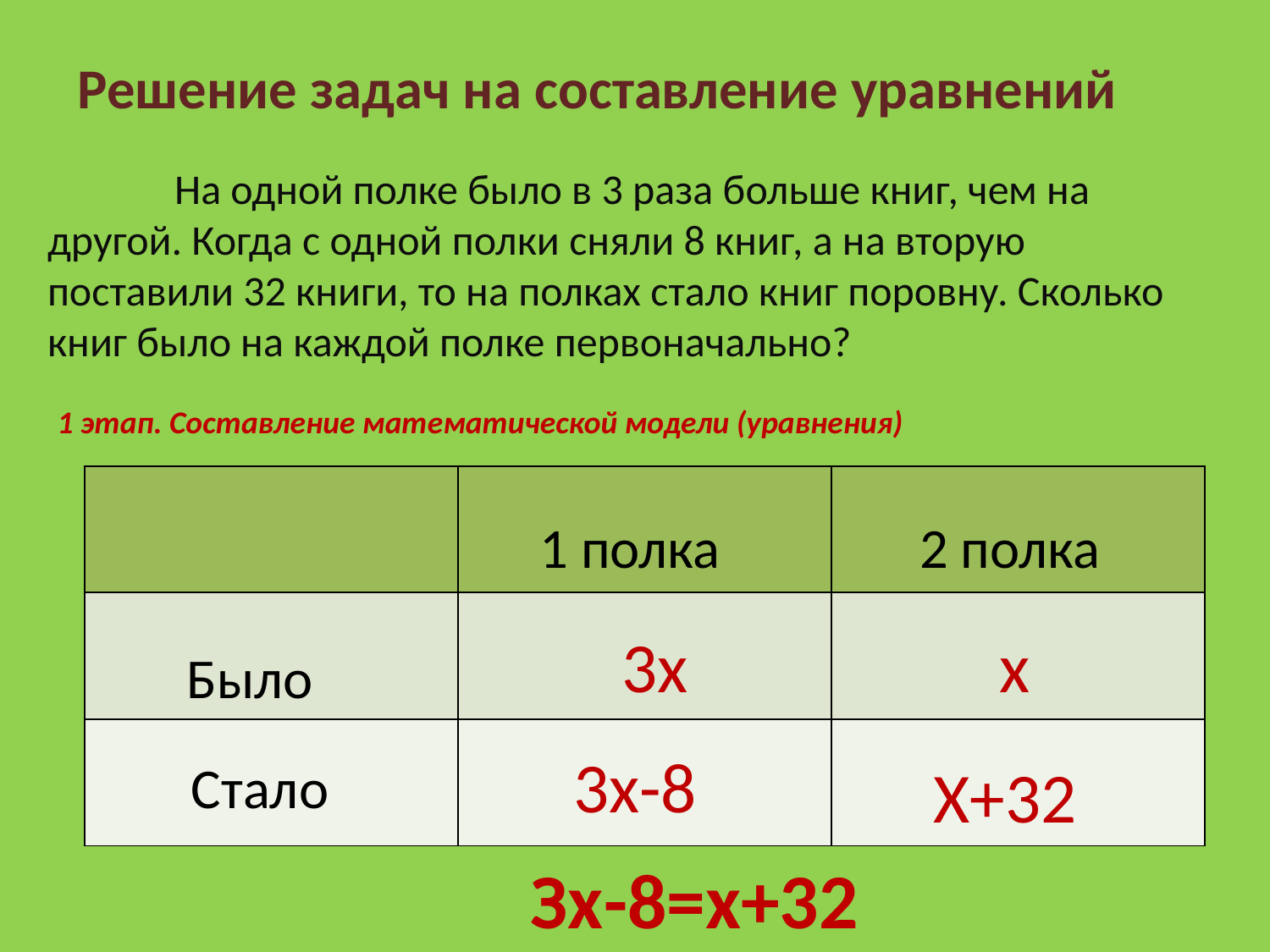

Решение задач на составление уравнений
	На одной полке было в 3 раза больше книг, чем на другой. Когда с одной полки сняли 8 книг, а на вторую поставили 32 книги, то на полках стало книг поровну. Сколько книг было на каждой полке первоначально?
1 этап. Составление математической модели (уравнения)
|  |  |  |
| --- | --- | --- |
|  |  |  |
|  |  |  |
1 полка
2 полка
3х
х
Было
3х-8
Стало
Х+32
Зх-8=х+32